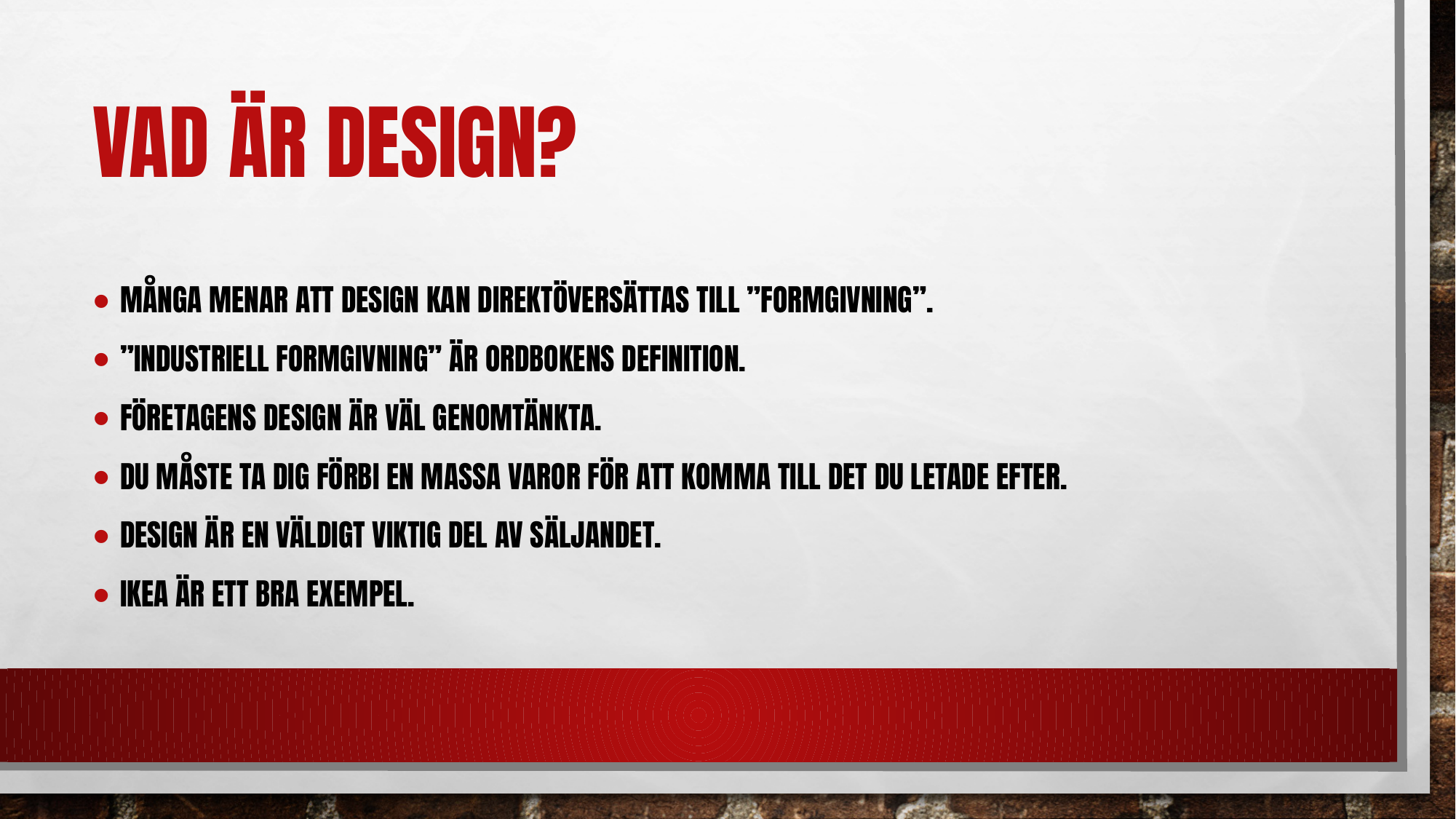

# Vad är Design?
Många menar att design kan direktöversättas till ”formgivning”.
”Industriell formgivning” är ordbokens definition.
Företagens design är väl genomtänkta.
Du måste ta dig förbi en massa varor för att komma till det du letade efter.
Design är en väldigt viktig del av säljandet.
IKEA är ett bra exempel.